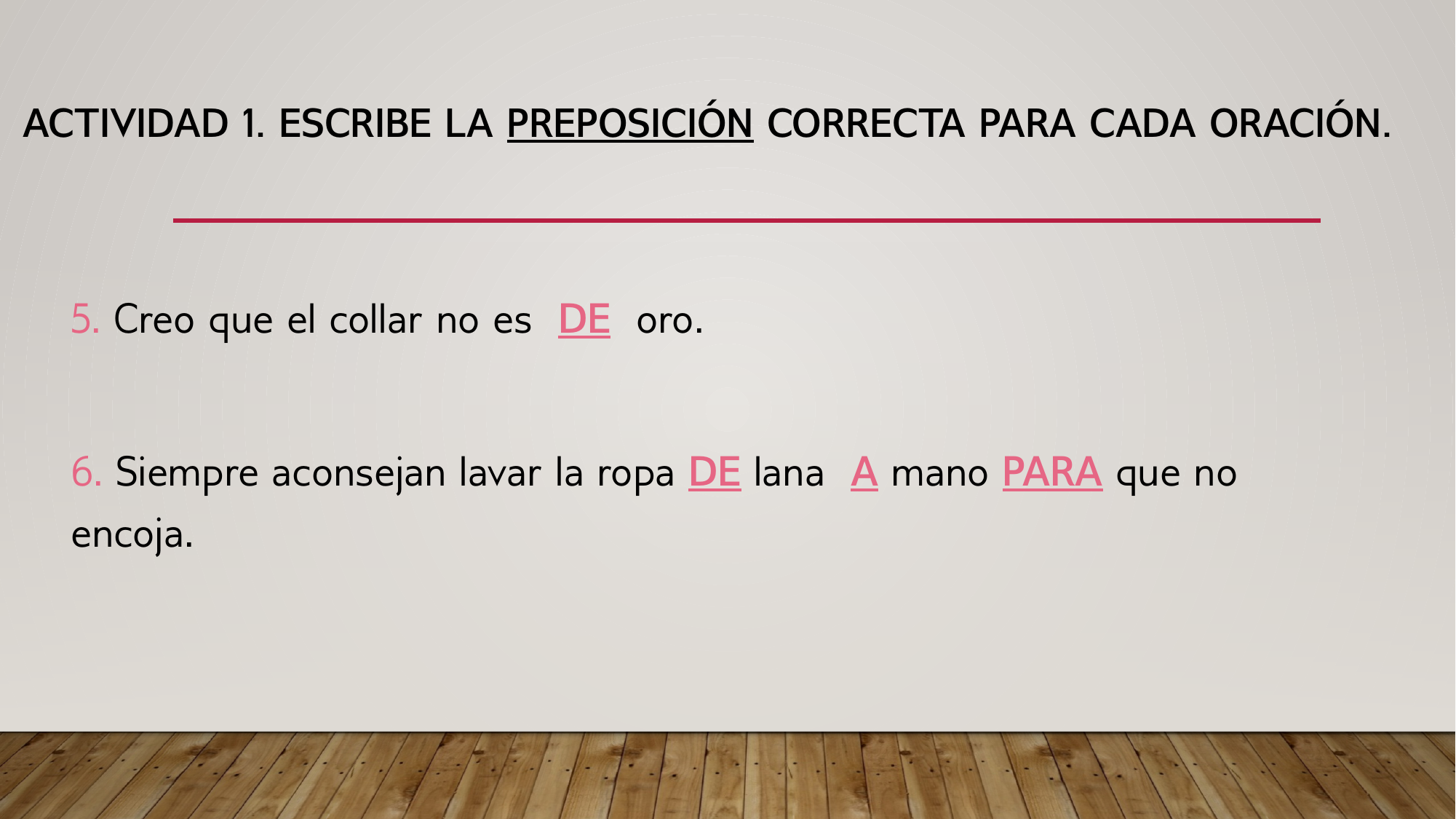

# Actividad 1. Escribe la preposición correcta para cada oración.
5. Creo que el collar no es  DE  oro.

6. Siempre aconsejan lavar la ropa DE lana  A mano PARA que no encoja.